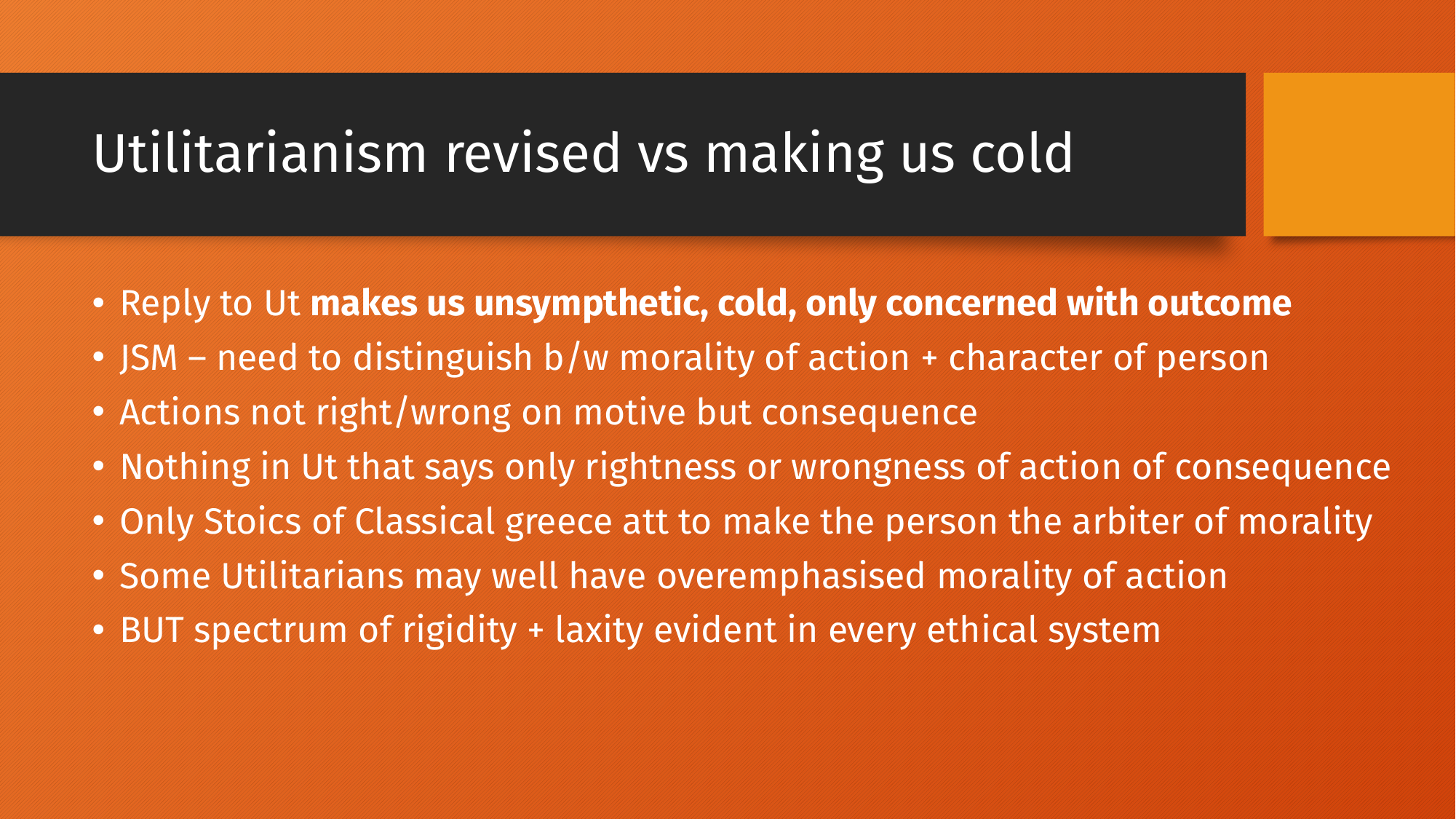

# Utilitarianism revised vs making us cold
Reply to Ut makes us unsympthetic, cold, only concerned with outcome
JSM – need to distinguish b/w morality of action + character of person
Actions not right/wrong on motive but consequence
Nothing in Ut that says only rightness or wrongness of action of consequence
Only Stoics of Classical greece att to make the person the arbiter of morality
Some Utilitarians may well have overemphasised morality of action
BUT spectrum of rigidity + laxity evident in every ethical system